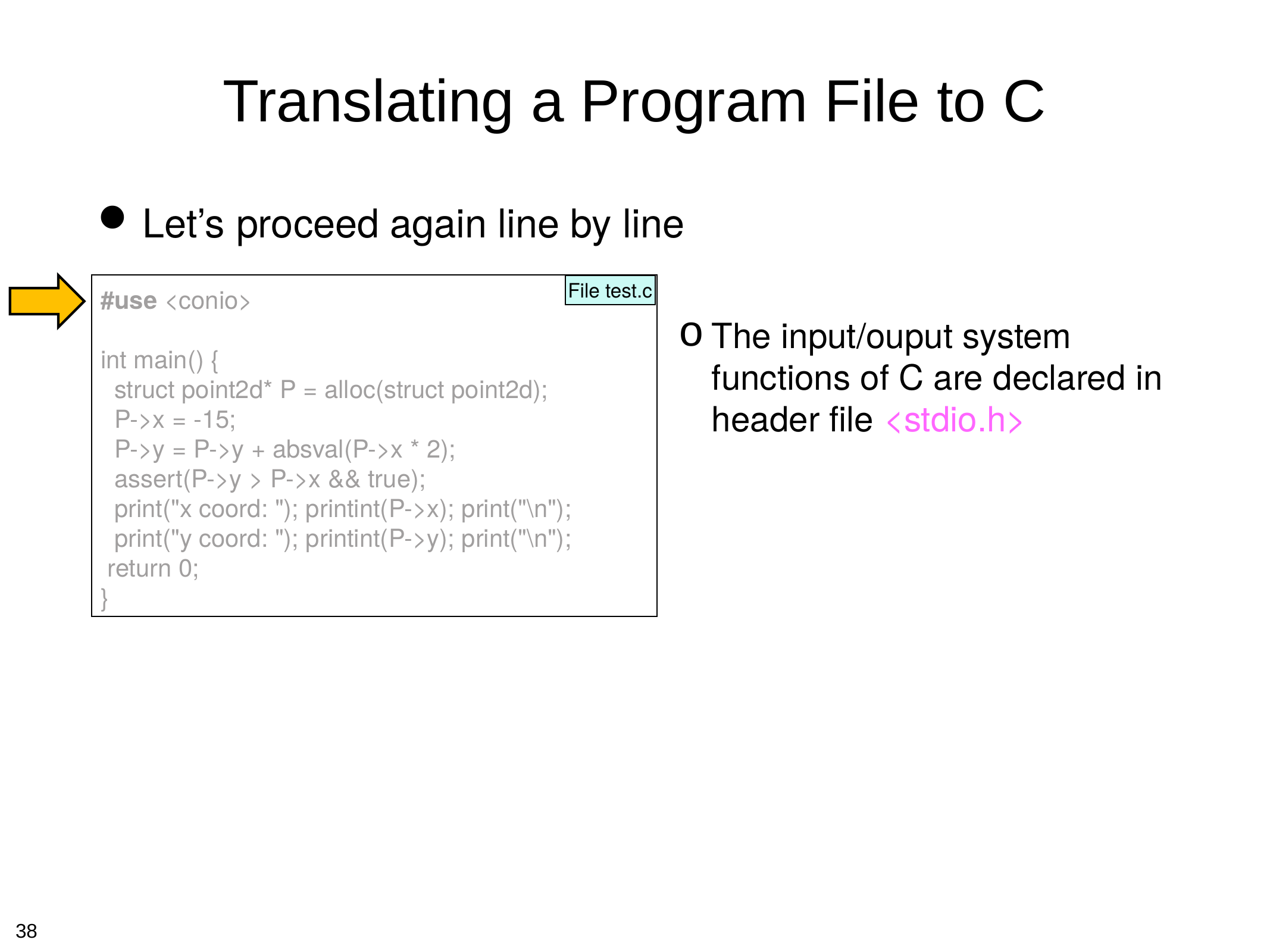

# Translating a Program File to C
Let’s proceed again line by line

The input/ouput system functions of C are declared in header file <stdio.h>

#use <conio>

int main() {
  struct point2d* P = alloc(struct point2d);
  P->x = -15;
  P->y = P->y + absval(P->x * 2);
  assert(P->y > P->x && true);
  print("x coord: "); printint(P->x); print("\n");
  print("y coord: "); printint(P->y); print("\n");
 return 0;
}
File test.c
38